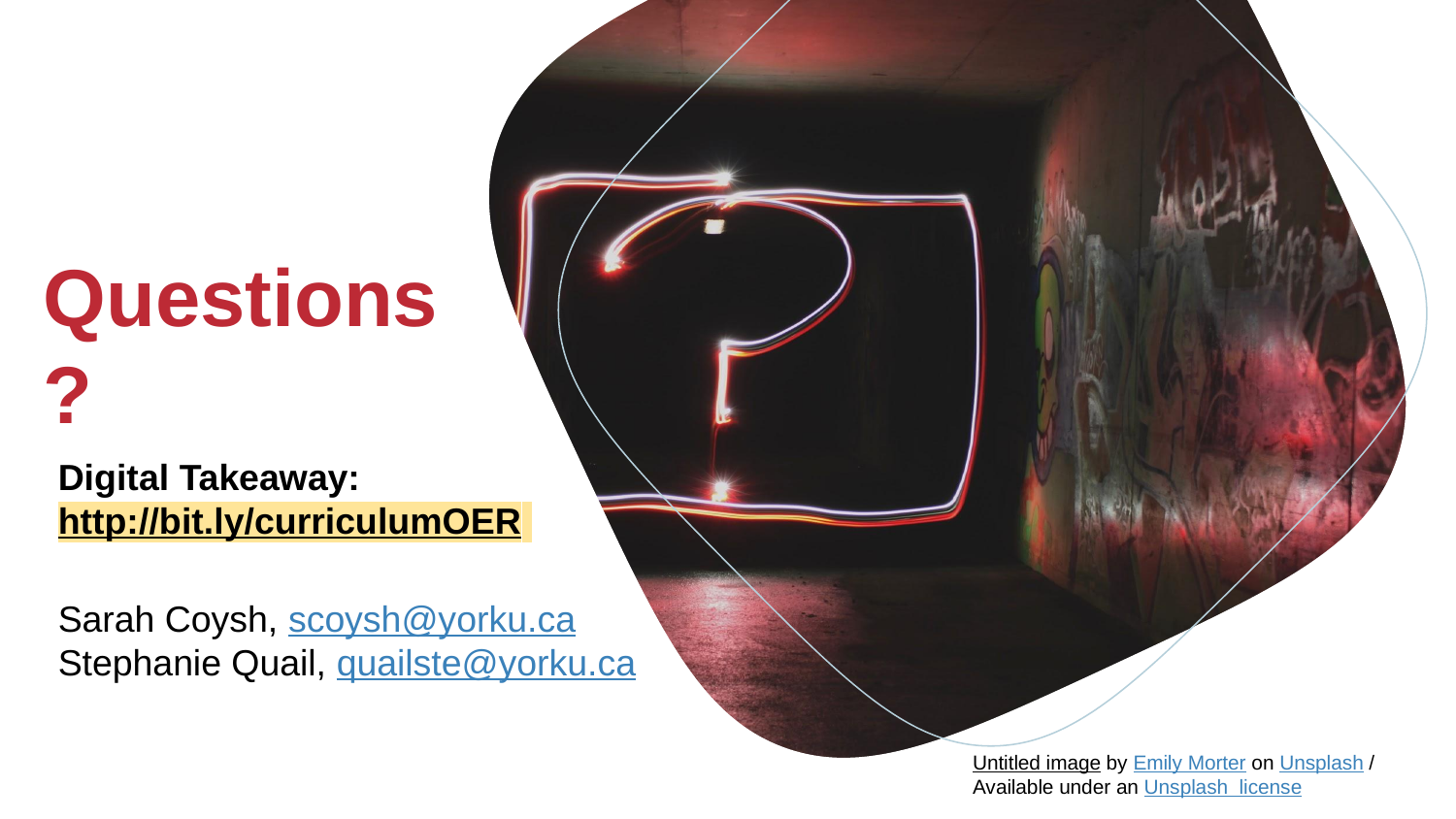

# Questions?
Digital Takeaway:
http://bit.ly/curriculumOER

Sarah Coysh, scoysh@yorku.ca  Stephanie Quail, quailste@yorku.ca

Untitled image by Emily Morter on Unsplash / Available under an Unsplash  license